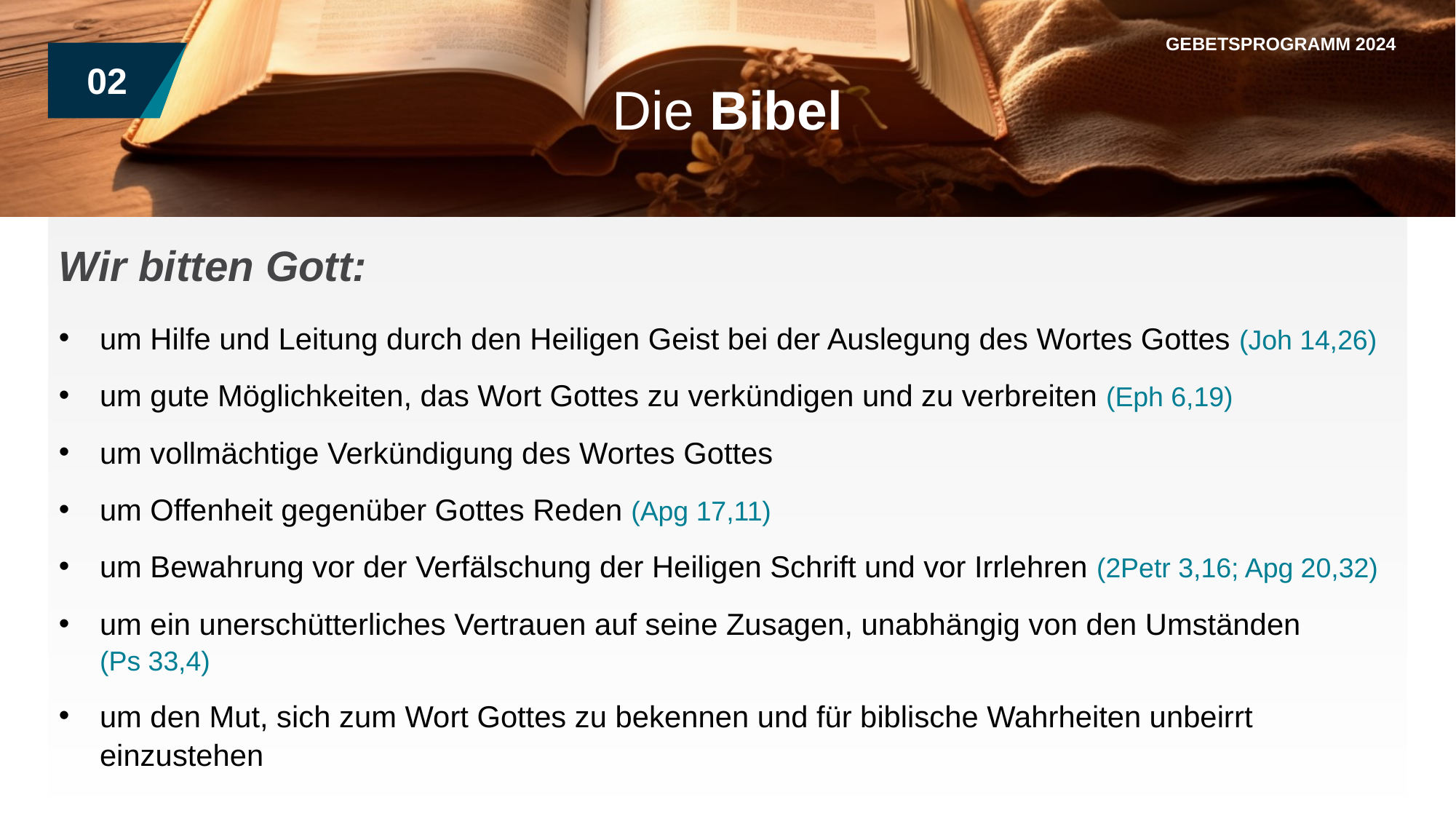

GEBETSPROGRAMM 2024

02
Die Bibel

Wir bitten Gott:
um Hilfe und Leitung durch den Heiligen Geist bei der Auslegung des Wortes Gottes (Joh 14,26)
um gute Möglichkeiten, das Wort Gottes zu verkündigen und zu verbreiten (Eph 6,19)
um vollmächtige Verkündigung des Wortes Gottes
um Offenheit gegenüber Gottes Reden (Apg 17,11)
um Bewahrung vor der Verfälschung der Heiligen Schrift und vor Irrlehren (2Petr 3,16; Apg 20,32)
um ein unerschütterliches Vertrauen auf seine Zusagen, unabhängig von den Umständen
(Ps 33,4)
um den Mut, sich zum Wort Gottes zu bekennen und für biblische Wahrheiten unbeirrt einzustehen